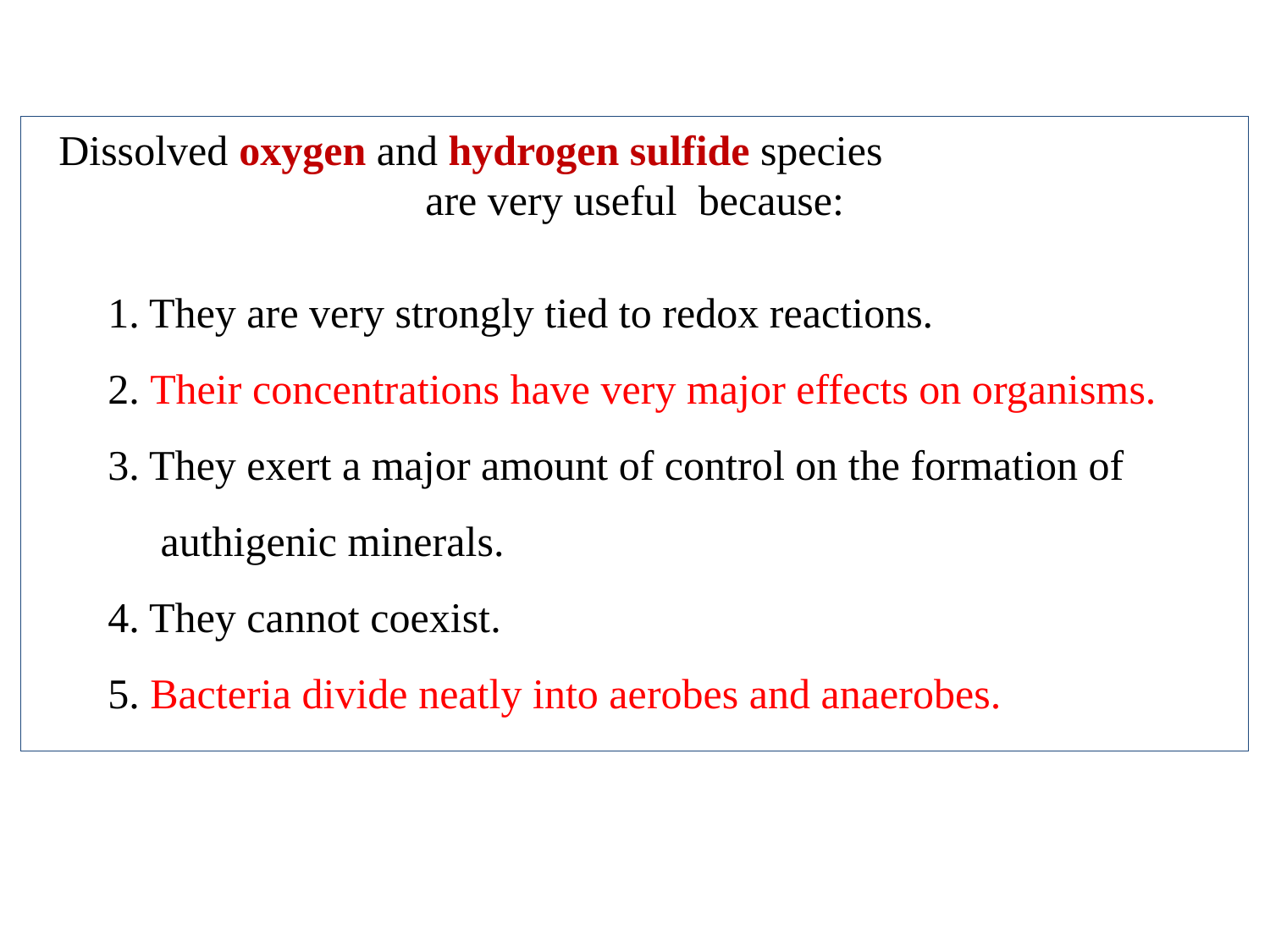

Dissolved oxygen and hydrogen sulfide species                                are very useful  because:
1. They are very strongly tied to redox reactions.
2. Their concentrations have very major effects on organisms.
3. They exert a major amount of control on the formation of
     authigenic minerals.
4. They cannot coexist.
5. Bacteria divide neatly into aerobes and anaerobes.